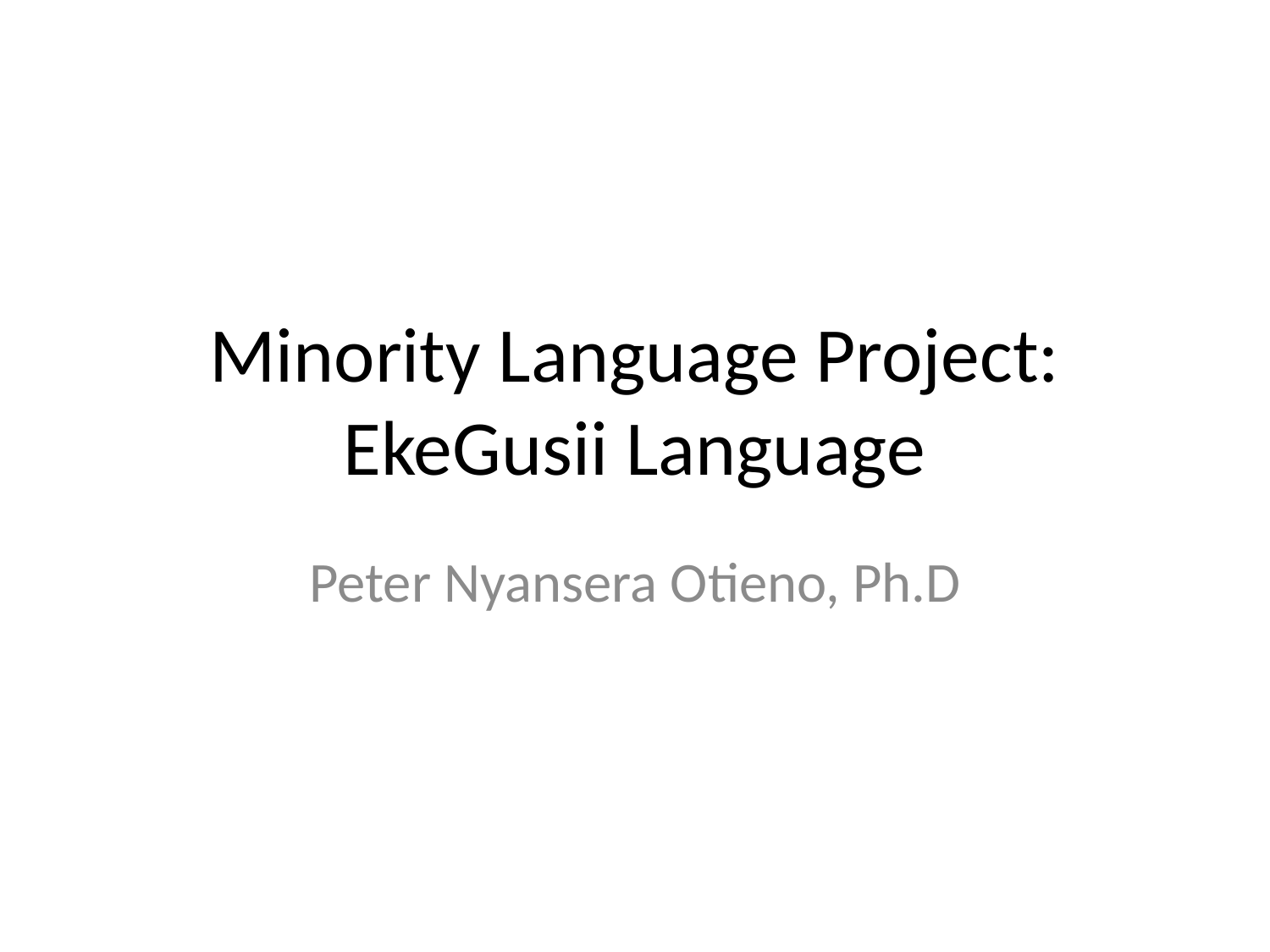

# Minority Language Project: EkeGusii Language
Peter Nyansera Otieno, Ph.D